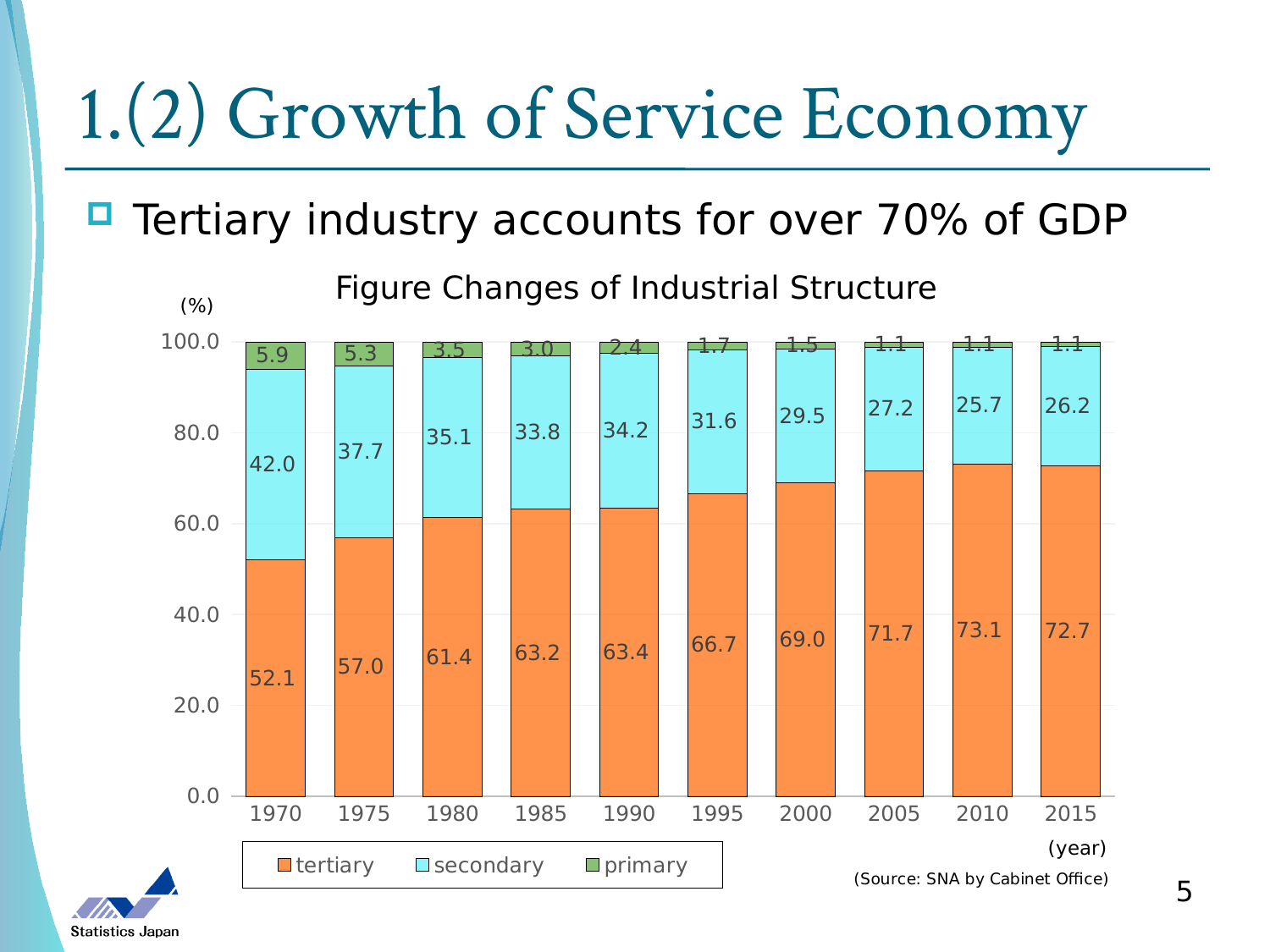

# 1.(2) Growth of Service Economy
Tertiary industry accounts for over 70% of GDP
Figure Changes of Industrial Structure

### Chart

| Category | tertiary | secondary | primary |
|---|---|---|---|
| 1970 | 52.06613533826646 | 42.010010586089194 | 5.923986071768932 |
| 1975 | 56.978106819318185 | 37.742211834470716 | 5.279616494821292 |
| 1980 | 61.3819203724857 | 35.14863460117075 | 3.4694055011205407 |
| 1985 | 63.189005040884794 | 33.77336236752752 | 3.0376028149629914 |
| 1990 | 63.433419626058054 | 34.17922365416482 | 2.387378590029221 |
| 1995 | 66.67863944915246 | 31.619326035830714 | 1.7020345150168363 |
| 2000 | 68.96237309649482 | 29.504017615787475 | 1.5336092877177043 |
| 2005 | 71.66431180846452 | 27.2135746367028 | 1.1221135548326844 |
| 2010 | 73.14526576112893 | 25.749765294522813 | 1.1049489097364606 |
| 2015 | 72.7264963491293 | 26.204994642904357 | 1.0684709671664148 |
5